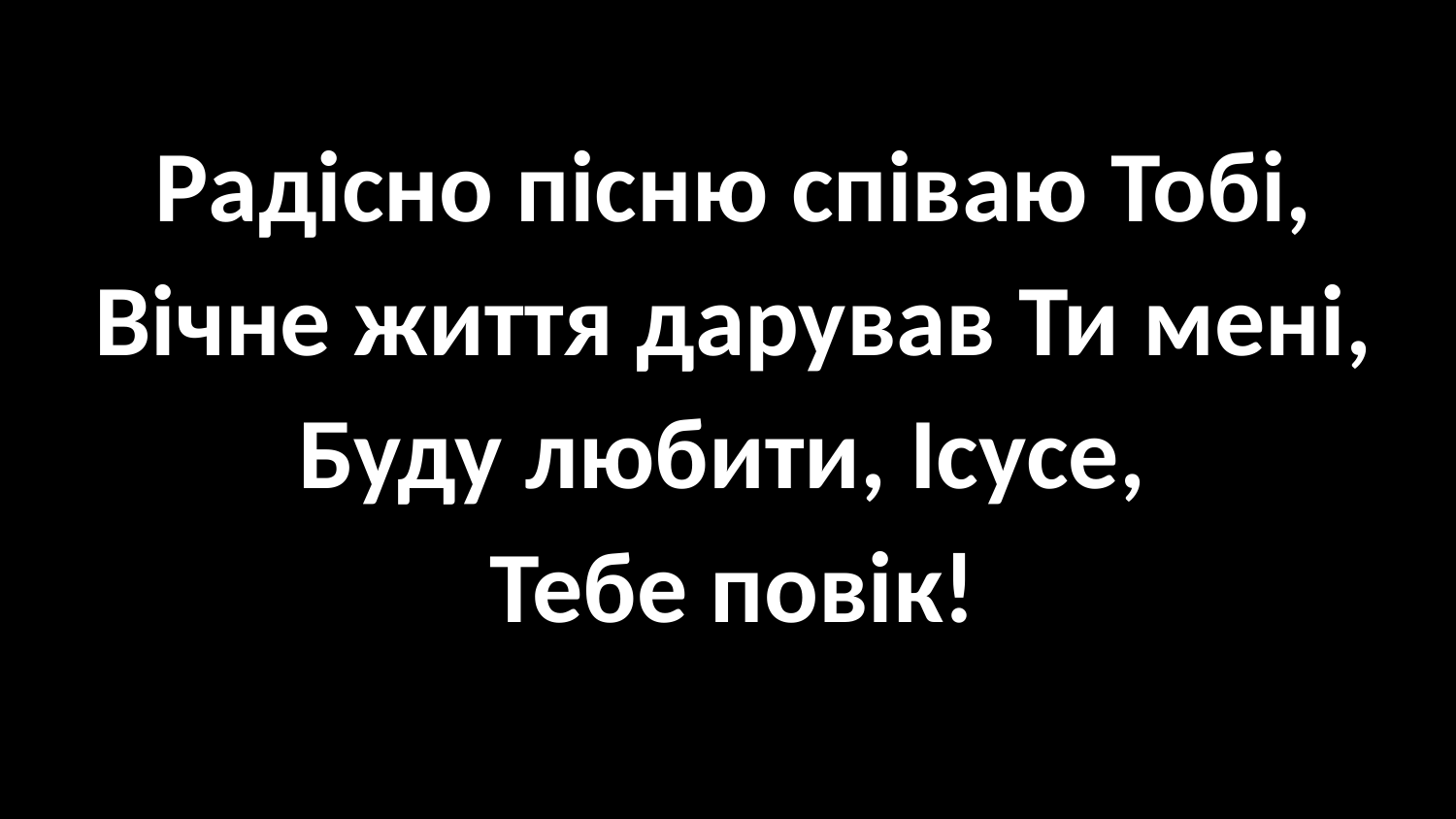

#
Радісно пісню співаю Тобі,
Вічне життя дарував Ти мені,
Буду любити, Ісусе,
Тебе повік!